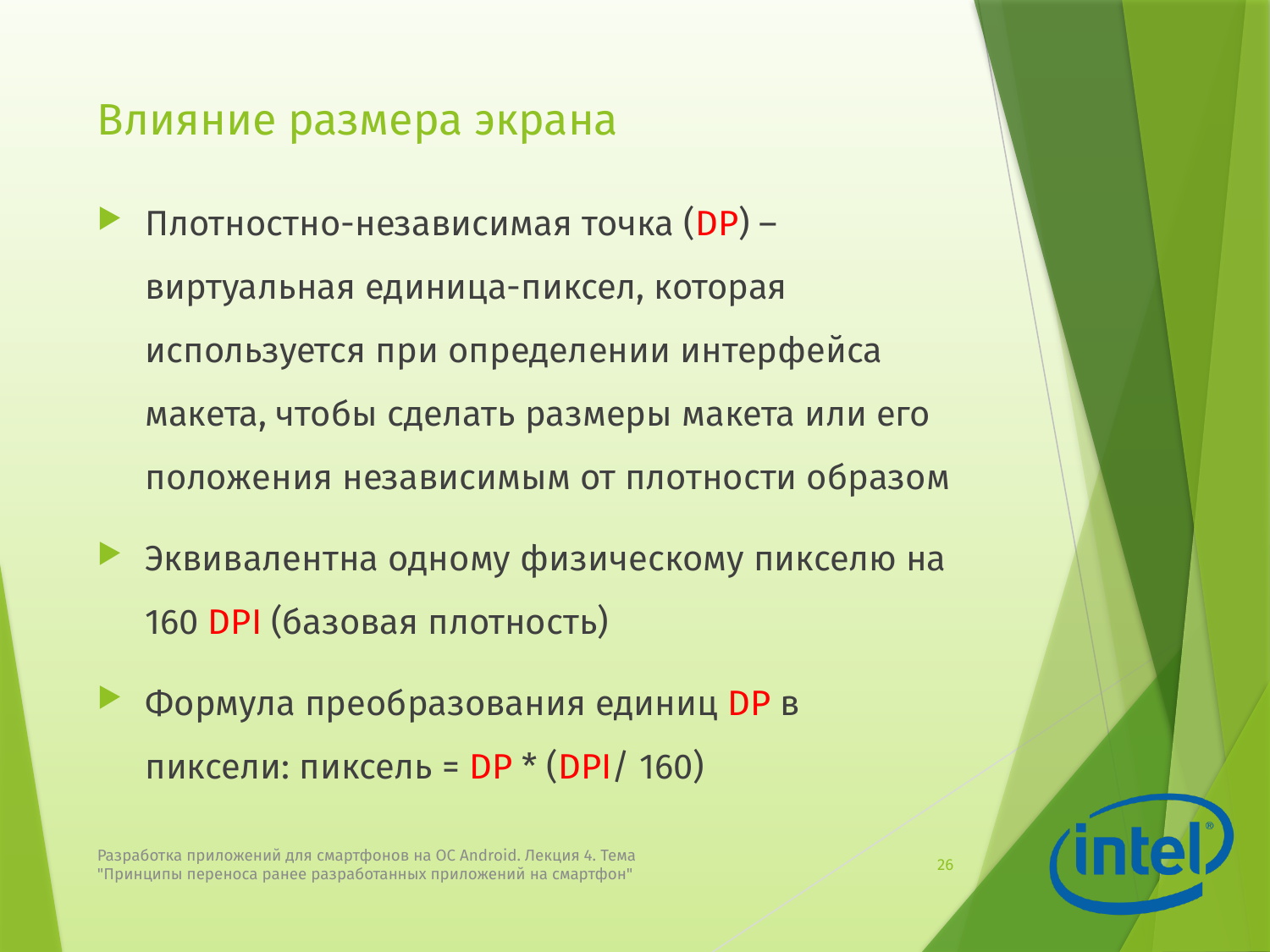

# Влияние размера экрана
Плотностно-независимая точка (DP) –виртуальная единица-пиксел, которая используется при определении интерфейса макета, чтобы сделать размеры макета или его положения независимым от плотности образом
Эквивалентна одному физическому пикселю на 160 DPI (базовая плотность)
Формула преобразования единиц DP в пиксели: пиксель = DP * (DPI/ 160)

Разработка приложений для смартфонов на ОС Android. Лекция 4. Тема "Принципы переноса ранее разработанных приложений на смартфон"
26